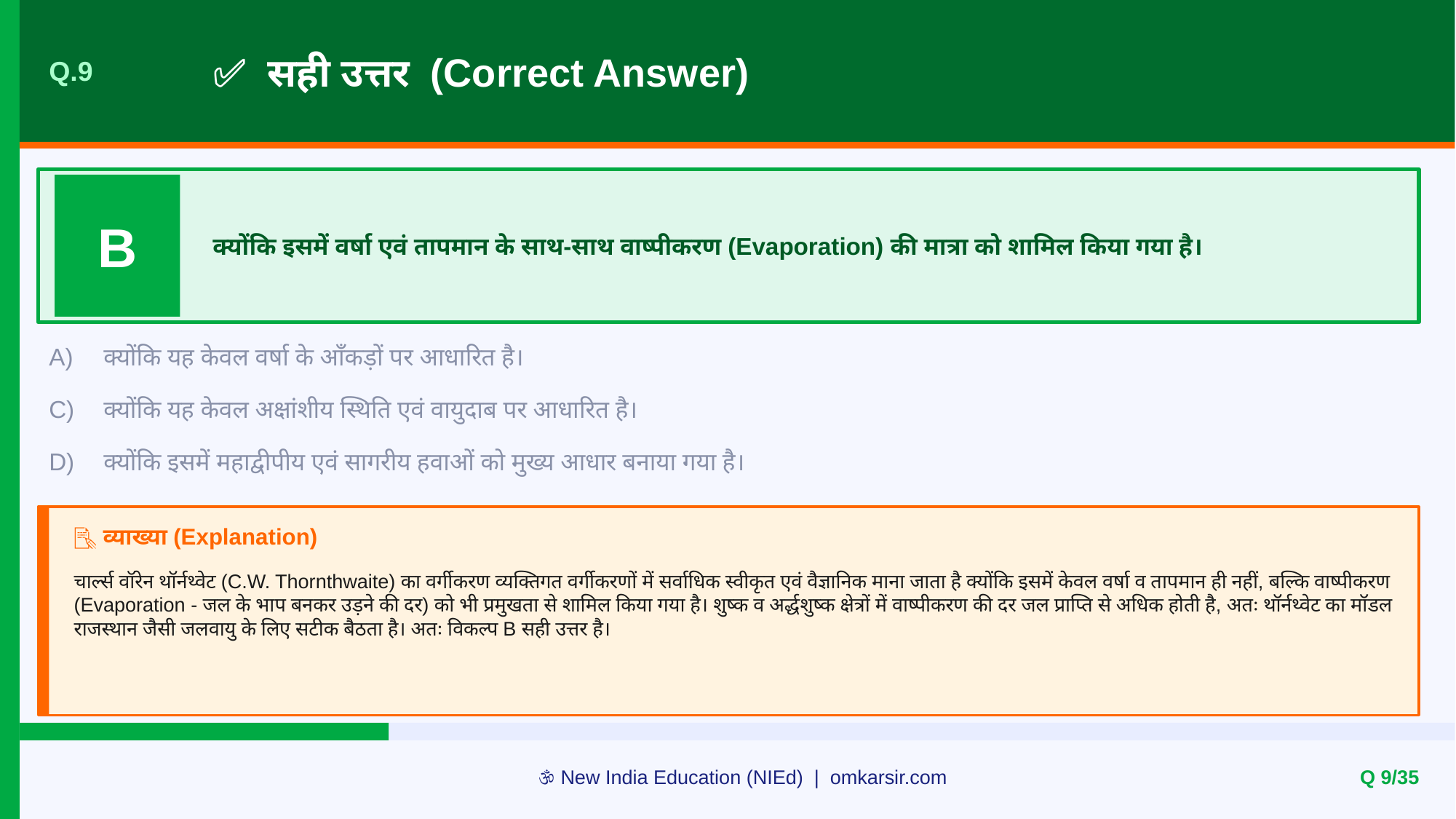

✅  सही उत्तर  (Correct Answer)
Q.9

B
क्योंकि इसमें वर्षा एवं तापमान के साथ-साथ वाष्पीकरण (Evaporation) की मात्रा को शामिल किया गया है।
A)
क्योंकि यह केवल वर्षा के आँकड़ों पर आधारित है।
C)
क्योंकि यह केवल अक्षांशीय स्थिति एवं वायुदाब पर आधारित है।
D)
क्योंकि इसमें महाद्वीपीय एवं सागरीय हवाओं को मुख्य आधार बनाया गया है।

📝 व्याख्या (Explanation)
चार्ल्स वॉरेन थॉर्नथ्वेट (C.W. Thornthwaite) का वर्गीकरण व्यक्तिगत वर्गीकरणों में सर्वाधिक स्वीकृत एवं वैज्ञानिक माना जाता है क्योंकि इसमें केवल वर्षा व तापमान ही नहीं, बल्कि वाष्पीकरण (Evaporation - जल के भाप बनकर उड़ने की दर) को भी प्रमुखता से शामिल किया गया है। शुष्क व अर्द्धशुष्क क्षेत्रों में वाष्पीकरण की दर जल प्राप्ति से अधिक होती है, अतः थॉर्नथ्वेट का मॉडल राजस्थान जैसी जलवायु के लिए सटीक बैठता है। अतः विकल्प B सही उत्तर है।

🕉️ New India Education (NIEd)  |  omkarsir.com
Q 9/35